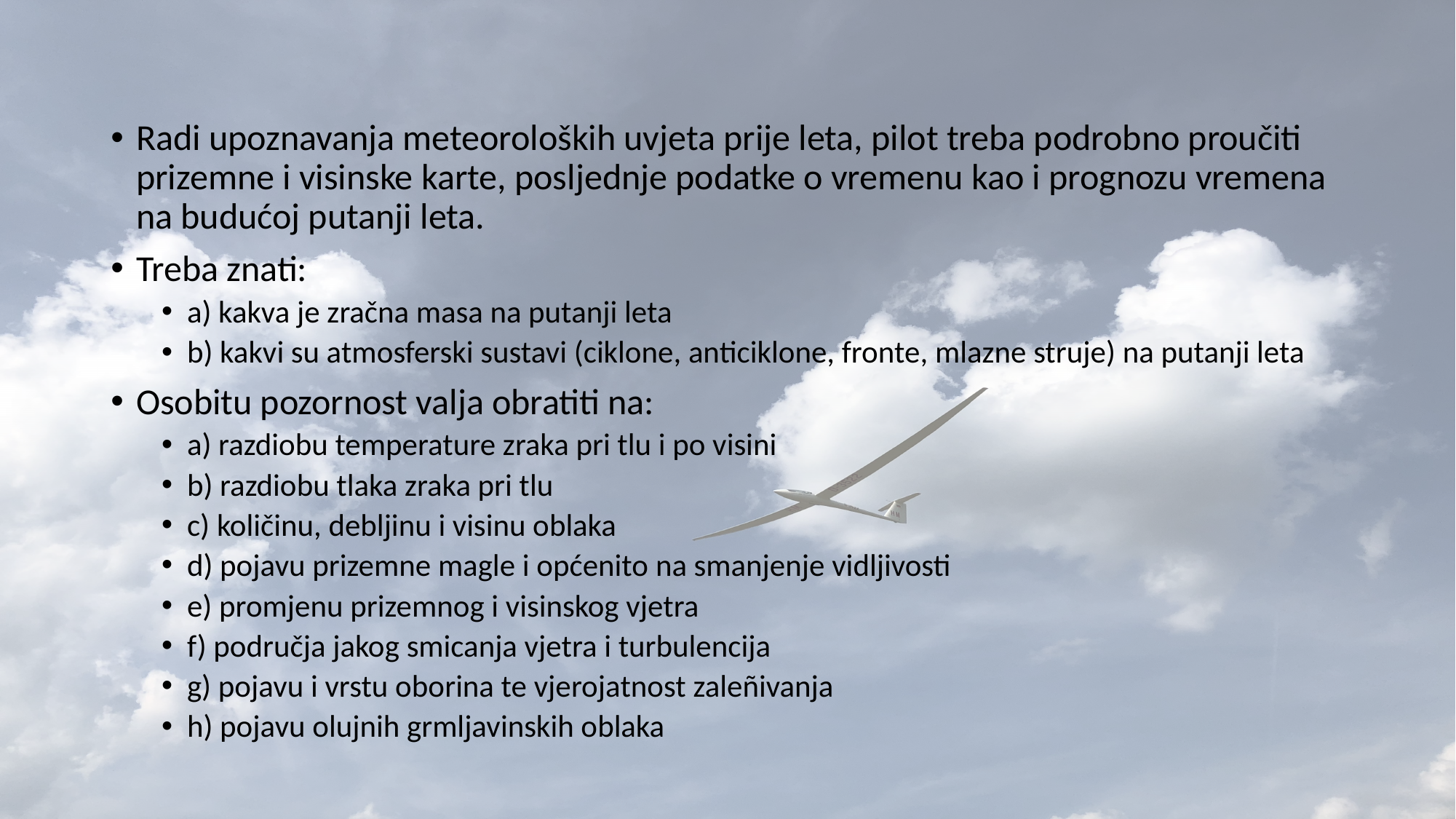

Radi upoznavanja meteoroloških uvjeta prije leta, pilot treba podrobno proučiti prizemne i visinske karte, posljednje podatke o vremenu kao i prognozu vremena na budućoj putanji leta.
Treba znati:
a) kakva je zračna masa na putanji leta
b) kakvi su atmosferski sustavi (ciklone, anticiklone, fronte, mlazne struje) na putanji leta
Osobitu pozornost valja obratiti na:
a) razdiobu temperature zraka pri tlu i po visini
b) razdiobu tlaka zraka pri tlu
c) količinu, debljinu i visinu oblaka
d) pojavu prizemne magle i općenito na smanjenje vidljivosti
e) promjenu prizemnog i visinskog vjetra
f) područja jakog smicanja vjetra i turbulencija
g) pojavu i vrstu oborina te vjerojatnost zaleñivanja
h) pojavu olujnih grmljavinskih oblaka